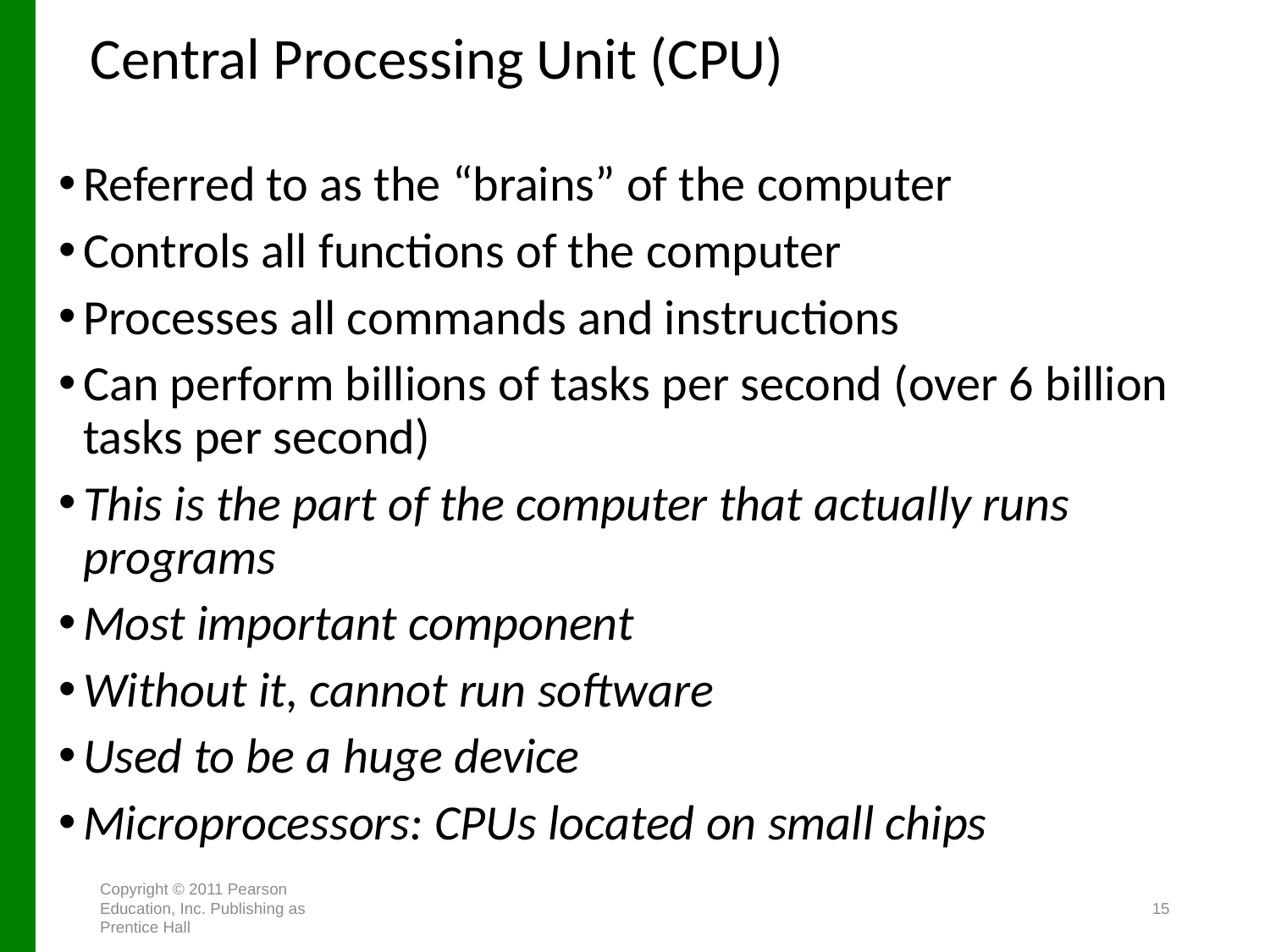

# Central Processing Unit (CPU)
Referred to as the “brains” of the computer
Controls all functions of the computer
Processes all commands and instructions
Can perform billions of tasks per second (over 6 billion tasks per second)
This is the part of the computer that actually runs programs
Most important component
Without it, cannot run software
Used to be a huge device
Microprocessors: CPUs located on small chips

Copyright © 2011 Pearson Education, Inc. Publishing as Prentice Hall
15